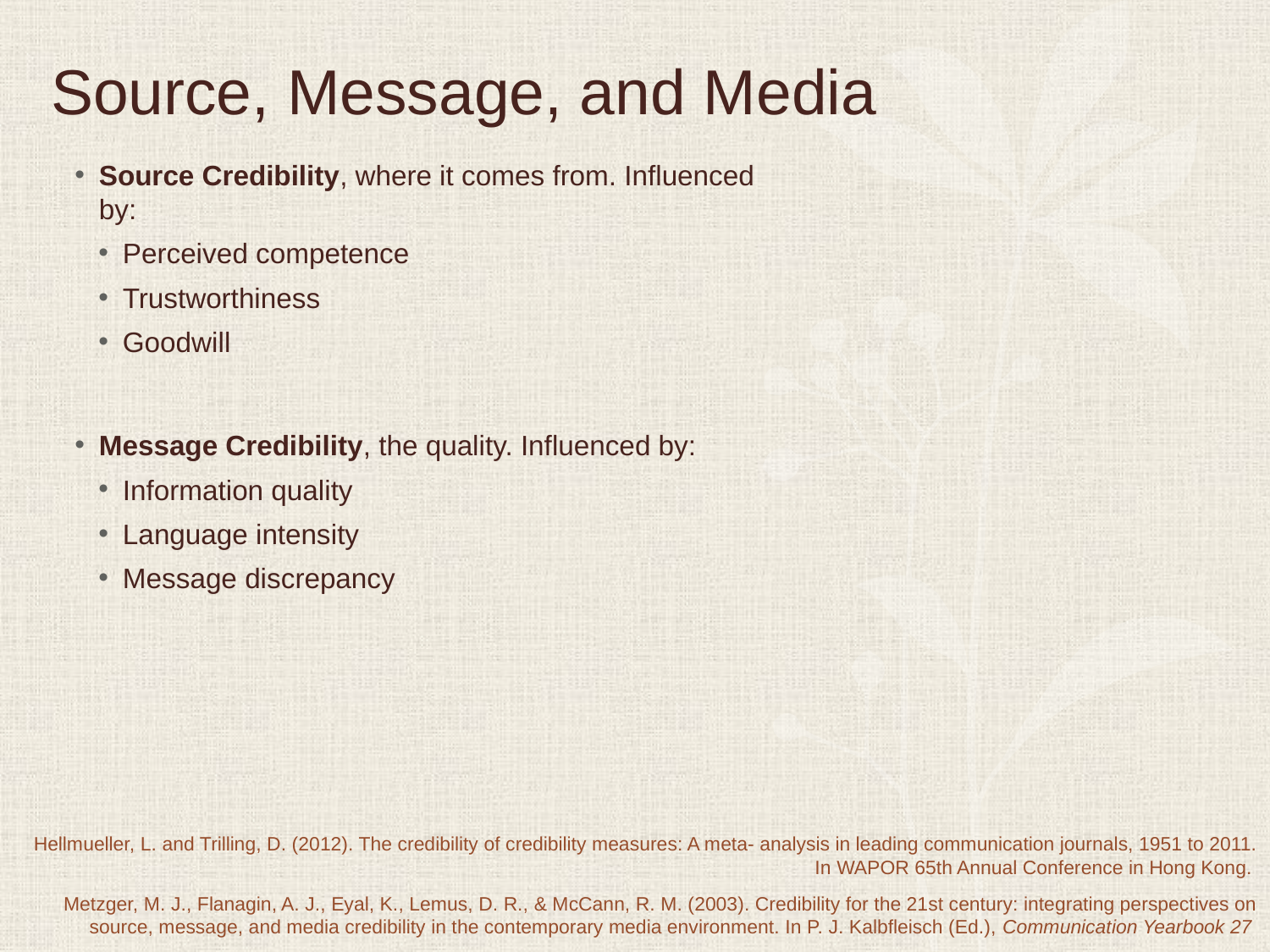

# Source, Message, and Media
Source Credibility, where it comes from. Influenced by:
Perceived competence
Trustworthiness
Goodwill

Message Credibility, the quality. Influenced by:
Information quality
Language intensity
Message discrepancy

Hellmueller, L. and Trilling, D. (2012). The credibility of credibility measures: A meta- analysis in leading communication journals, 1951 to 2011.
In WAPOR 65th Annual Conference in Hong Kong.
Metzger, M. J., Flanagin, A. J., Eyal, K., Lemus, D. R., & McCann, R. M. (2003). Credibility for the 21st century: integrating perspectives on source, message, and media credibility in the contemporary media environment. In P. J. Kalbfleisch (Ed.), Communication Yearbook 27